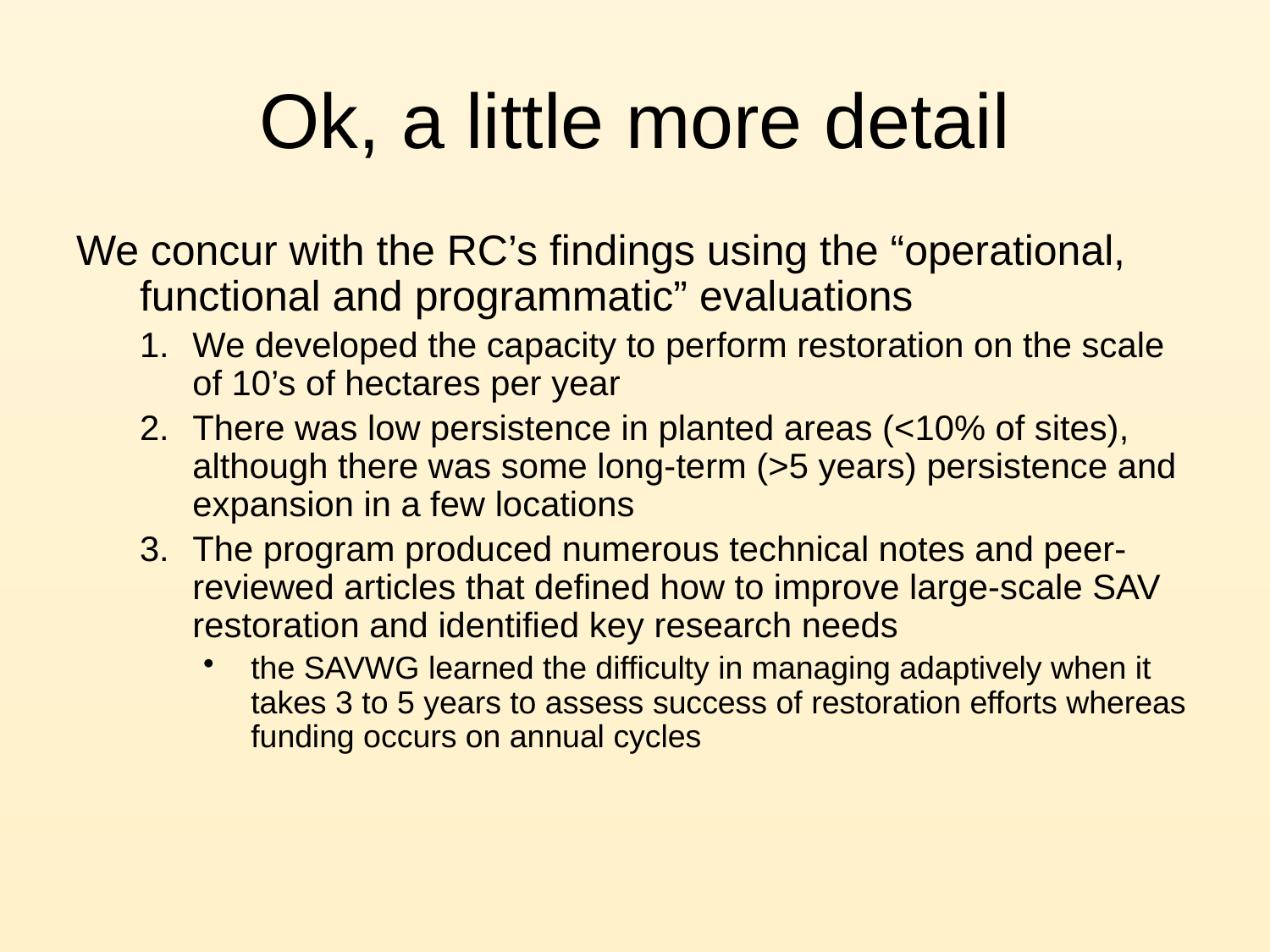

# Ok, a little more detail
We concur with the RC’s findings using the “operational, functional and programmatic” evaluations
We developed the capacity to perform restoration on the scale of 10’s of hectares per year
There was low persistence in planted areas (<10% of sites), although there was some long-term (>5 years) persistence and expansion in a few locations
The program produced numerous technical notes and peer-reviewed articles that defined how to improve large-scale SAV restoration and identified key research needs
the SAVWG learned the difficulty in managing adaptively when it takes 3 to 5 years to assess success of restoration efforts whereas funding occurs on annual cycles